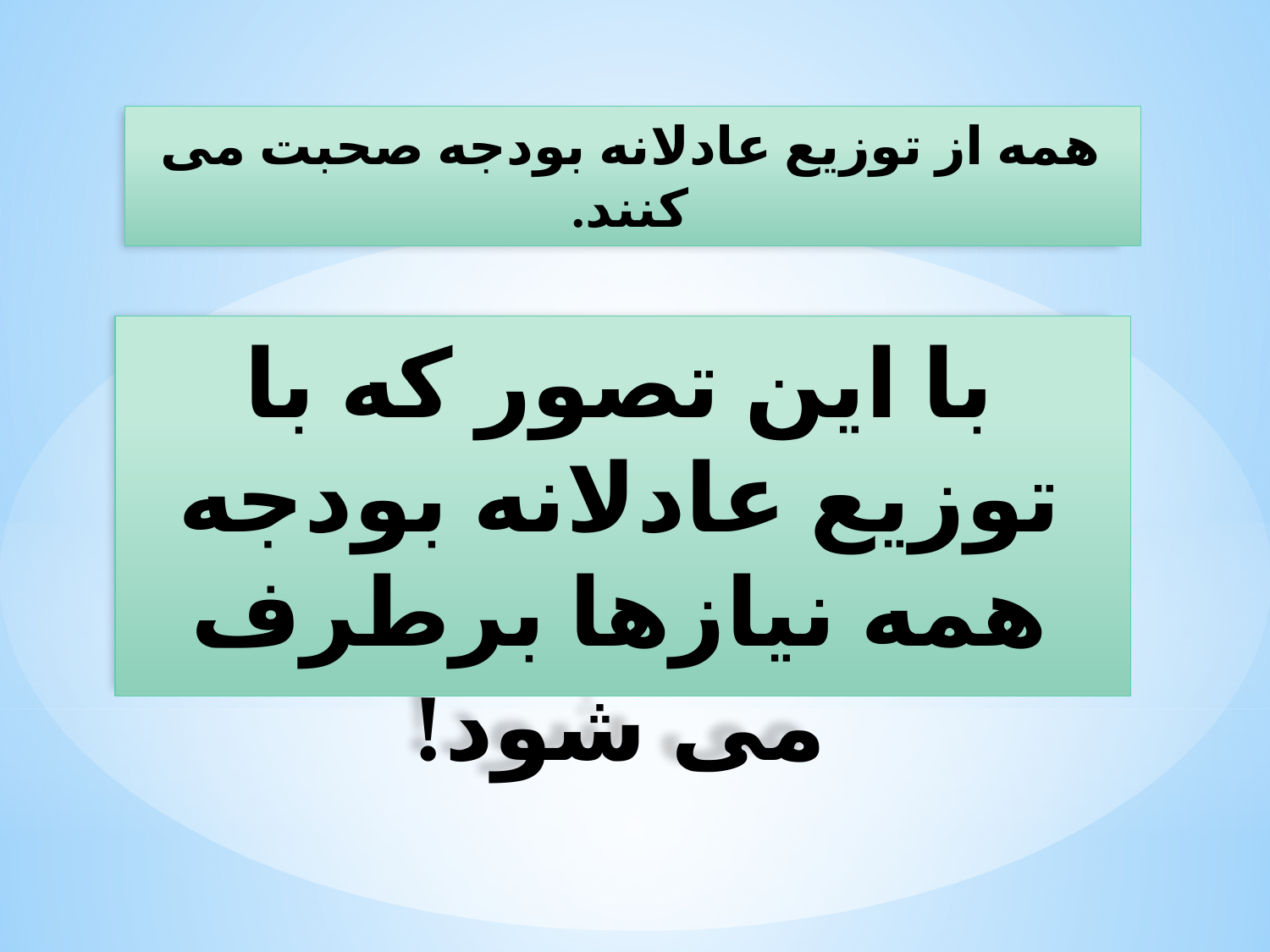

همه از توزیع عادلانه بودجه صحبت می کنند.
با این تصور که با توزیع عادلانه بودجه همه نیازها برطرف می شود!